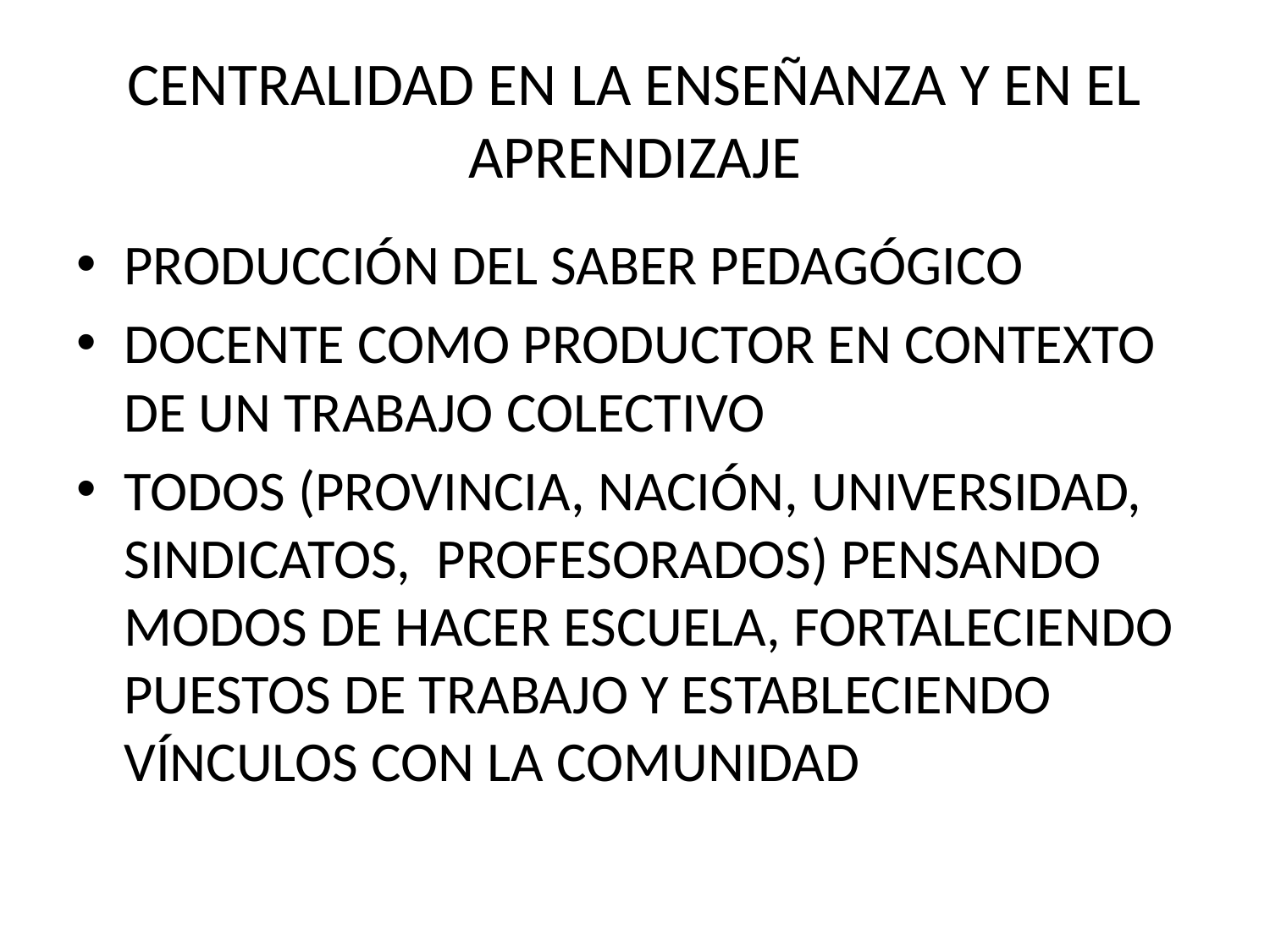

# CENTRALIDAD EN LA ENSEÑANZA Y EN EL APRENDIZAJE
PRODUCCIÓN DEL SABER PEDAGÓGICO
DOCENTE COMO PRODUCTOR EN CONTEXTO DE UN TRABAJO COLECTIVO
TODOS (PROVINCIA, NACIÓN, UNIVERSIDAD, SINDICATOS,  PROFESORADOS) PENSANDO MODOS DE HACER ESCUELA, FORTALECIENDO PUESTOS DE TRABAJO Y ESTABLECIENDO VÍNCULOS CON LA COMUNIDAD